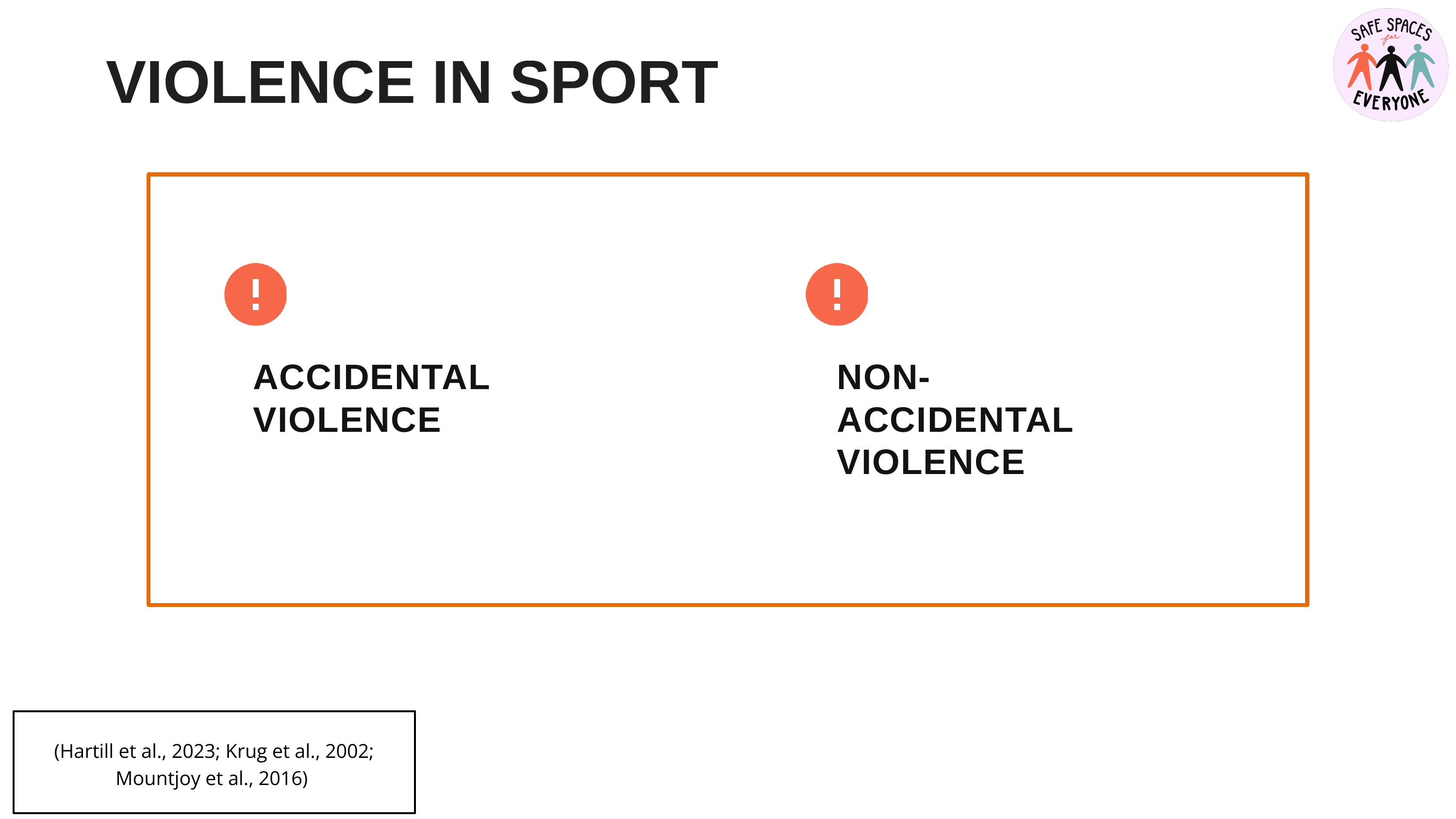

# VIOLENCE IN SPORT

ACCIDENTAL VIOLENCE
NON-ACCIDENTAL VIOLENCE

(Hartill et al., 2023; Krug et al., 2002; Mountjoy et al., 2016)